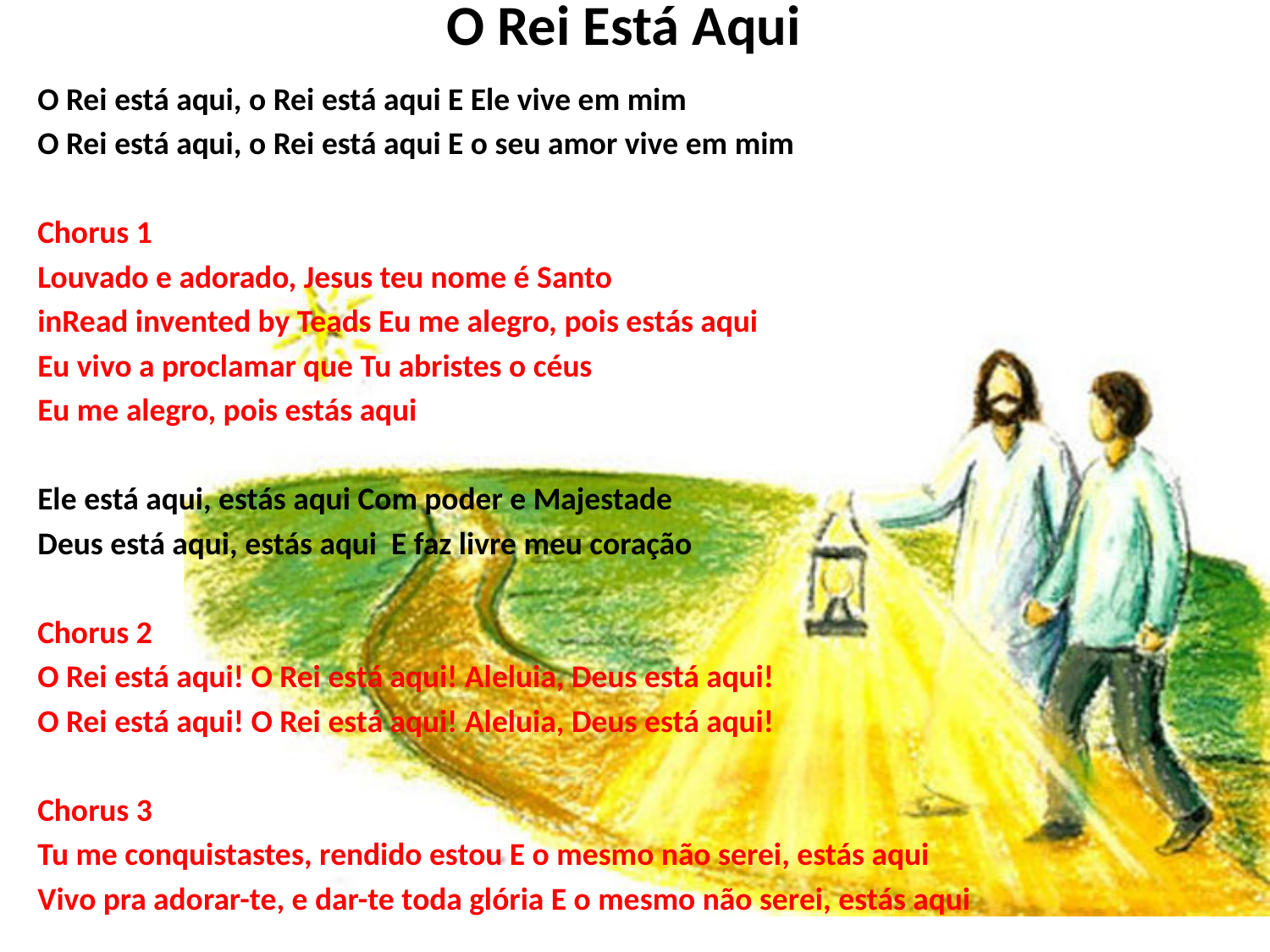

# O Rei Está Aqui
O Rei está aqui, o Rei está aqui E Ele vive em mim
O Rei está aqui, o Rei está aqui E o seu amor vive em mim

Chorus 1
Louvado e adorado, Jesus teu nome é Santo
inRead invented by Teads Eu me alegro, pois estás aqui
Eu vivo a proclamar que Tu abristes o céus
Eu me alegro, pois estás aqui

Ele está aqui, estás aqui Com poder e Majestade
Deus está aqui, estás aqui  E faz livre meu coração

Chorus 2
O Rei está aqui! O Rei está aqui! Aleluia, Deus está aqui!
O Rei está aqui! O Rei está aqui! Aleluia, Deus está aqui!

Chorus 3
Tu me conquistastes, rendido estou E o mesmo não serei, estás aqui
Vivo pra adorar-te, e dar-te toda glória E o mesmo não serei, estás aqui